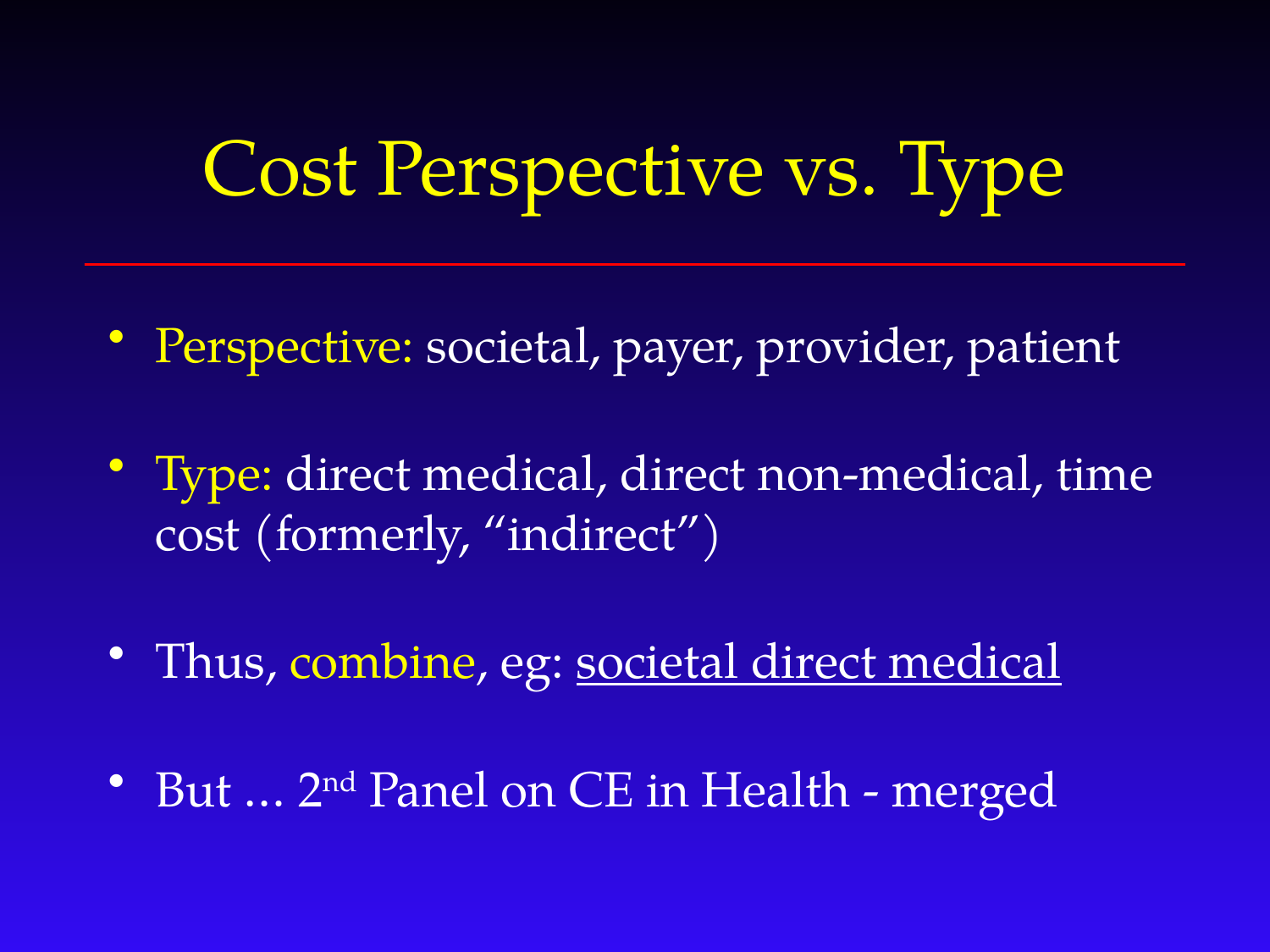

# Cost Perspective vs. Type

Perspective: societal, payer, provider, patient
Type: direct medical, direct non-medical, time cost (formerly, “indirect”)
Thus, combine, eg: societal direct medical
But … 2nd Panel on CE in Health - merged